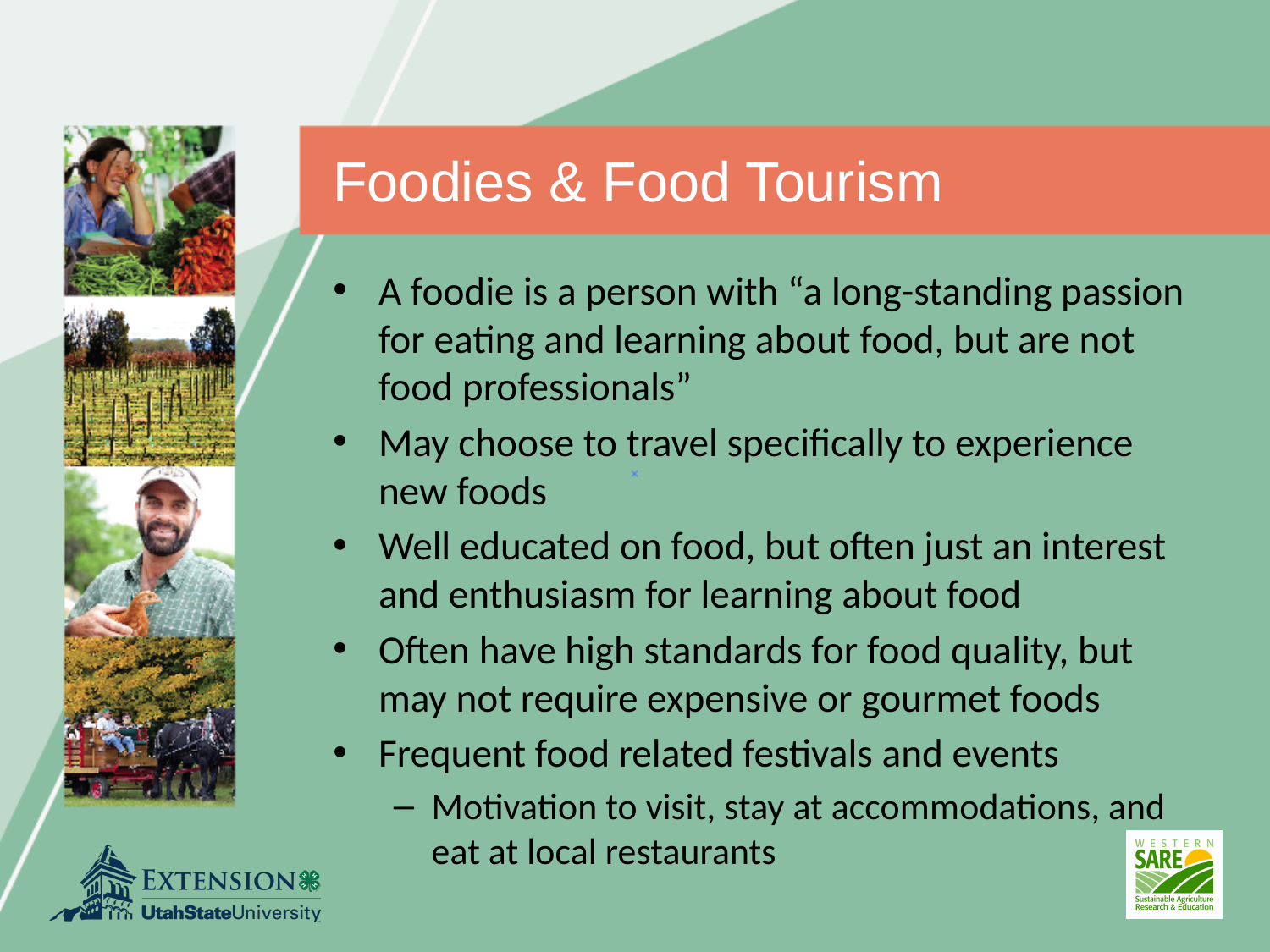

# Foodies & Food Tourism
A foodie is a person with “a long-standing passion for eating and learning about food, but are not food professionals”
May choose to travel specifically to experience new foods
Well educated on food, but often just an interest and enthusiasm for learning about food
Often have high standards for food quality, but may not require expensive or gourmet foods
Frequent food related festivals and events
Motivation to visit, stay at accommodations, and eat at local restaurants